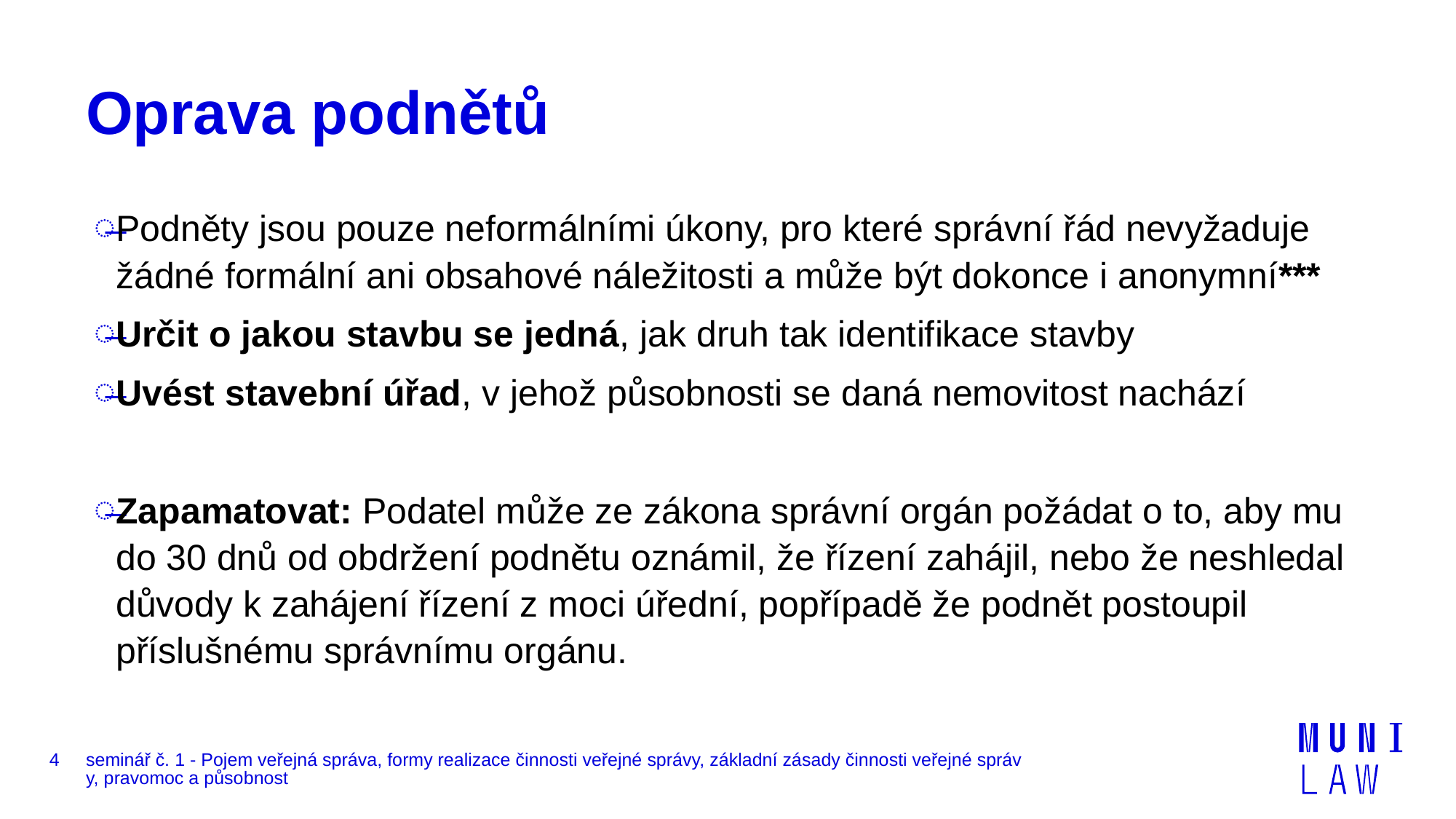

# Oprava podnětů
Podněty jsou pouze neformálními úkony, pro které správní řád nevyžaduje žádné formální ani obsahové náležitosti a může být dokonce i anonymní***
Určit o jakou stavbu se jedná, jak druh tak identifikace stavby
Uvést stavební úřad, v jehož působnosti se daná nemovitost nachází

Zapamatovat: Podatel může ze zákona správní orgán požádat o to, aby mu do 30 dnů od obdržení podnětu oznámil, že řízení zahájil, nebo že neshledal důvody k zahájení řízení z moci úřední, popřípadě že podnět postoupil příslušnému správnímu orgánu.
4
seminář č. 1 - Pojem veřejná správa, formy realizace činnosti veřejné správy, základní zásady činnosti veřejné správy, pravomoc a působnost